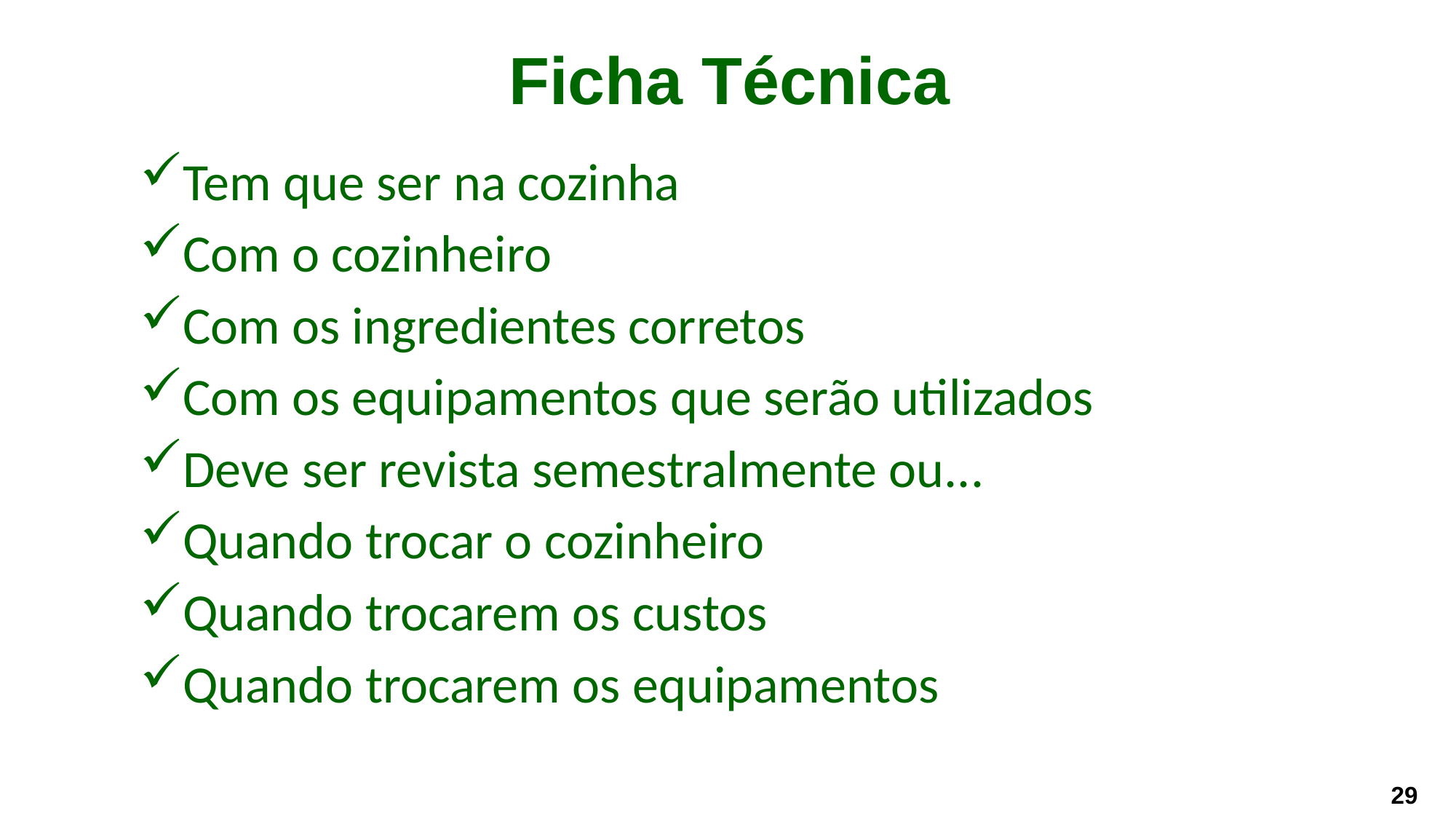

Ficha Técnica
Tem que ser na cozinha
Com o cozinheiro
Com os ingredientes corretos
Com os equipamentos que serão utilizados
Deve ser revista semestralmente ou...
Quando trocar o cozinheiro
Quando trocarem os custos
Quando trocarem os equipamentos

29